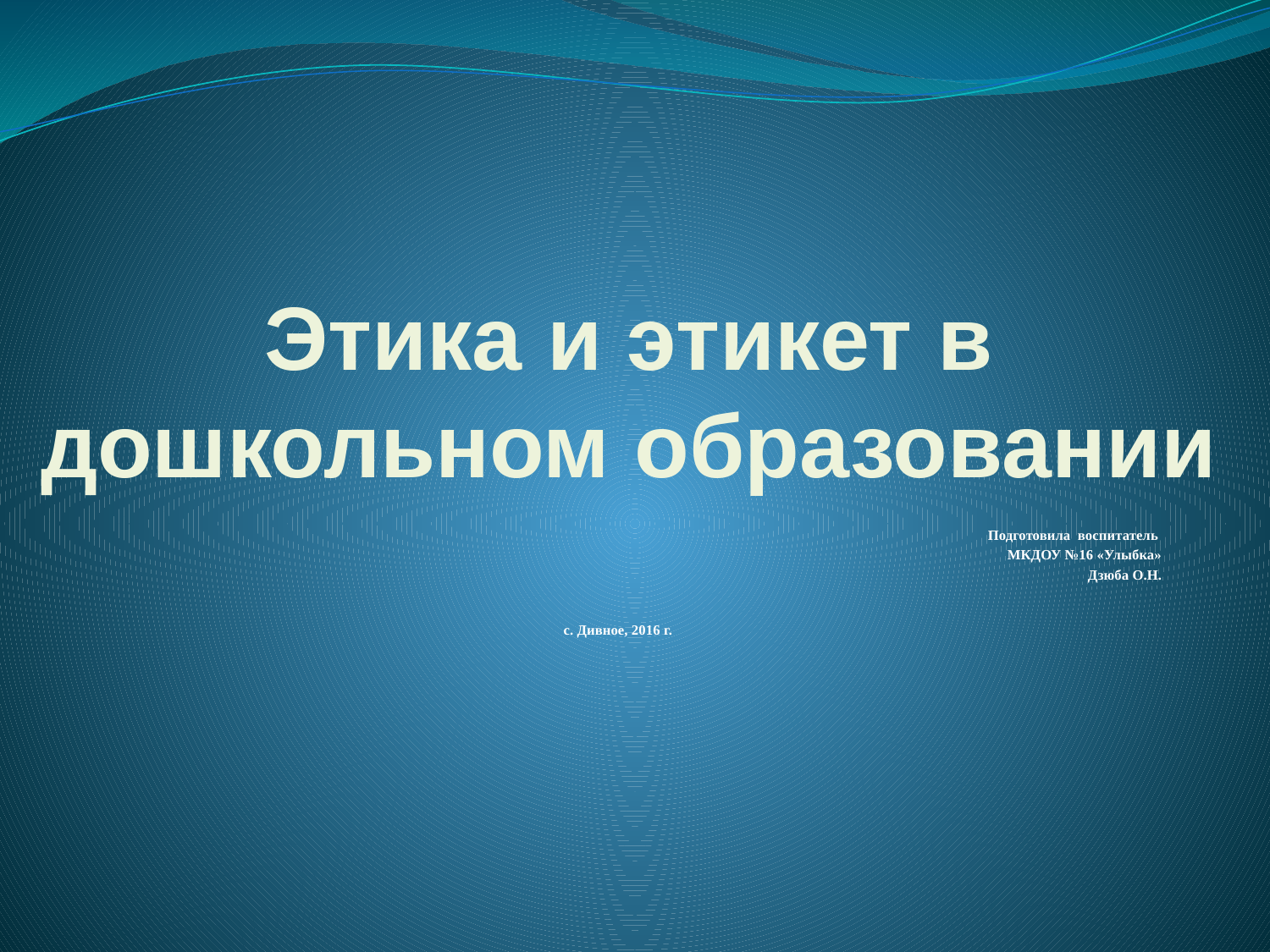

# Этика и этикет в дошкольном образовании

Подготовила  воспитатель
МКДОУ №16 «Улыбка»
Дзюба О.Н.

с. Дивное, 2016 г.